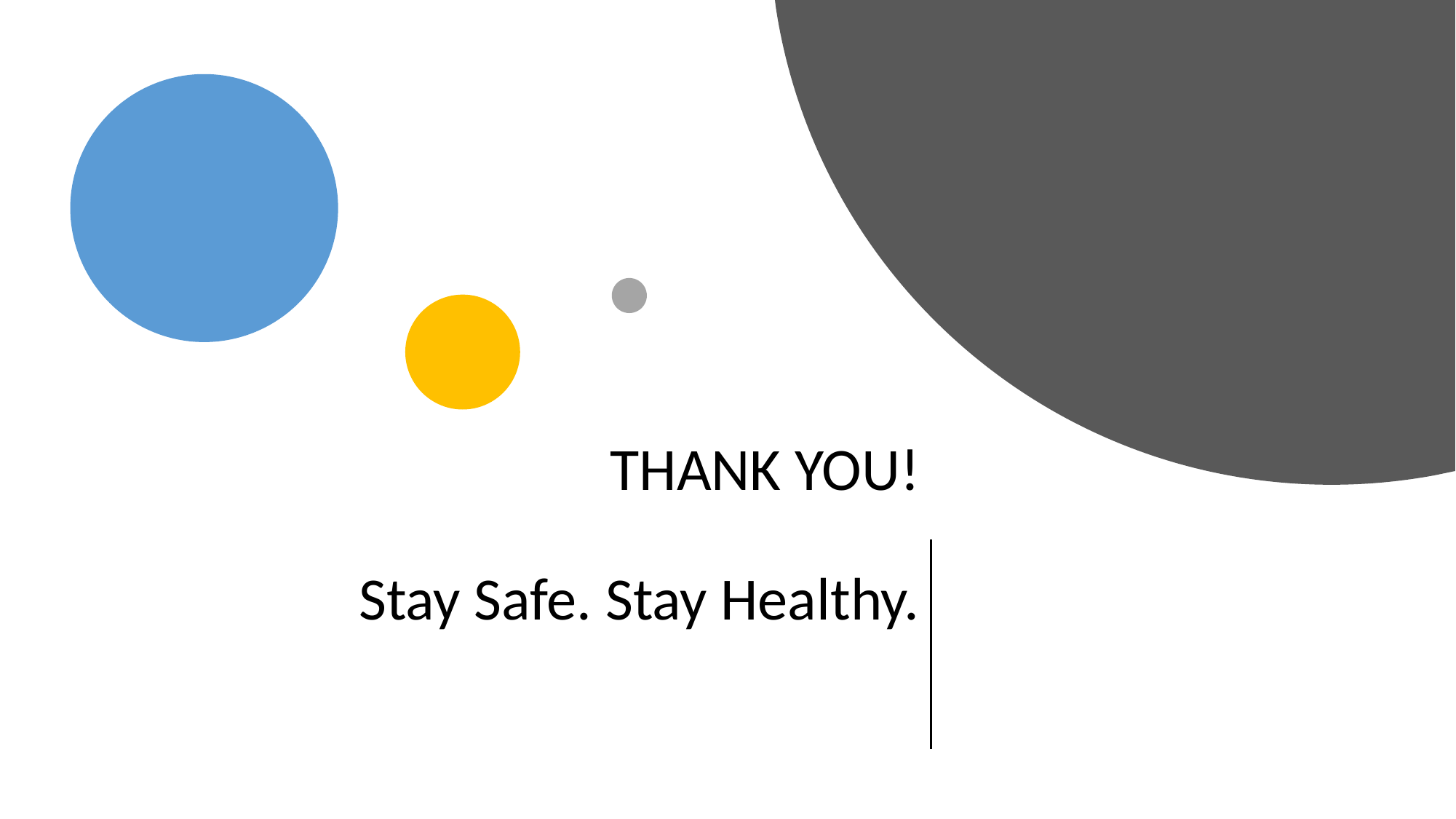

# THANK YOU! Stay Safe. Stay Healthy.